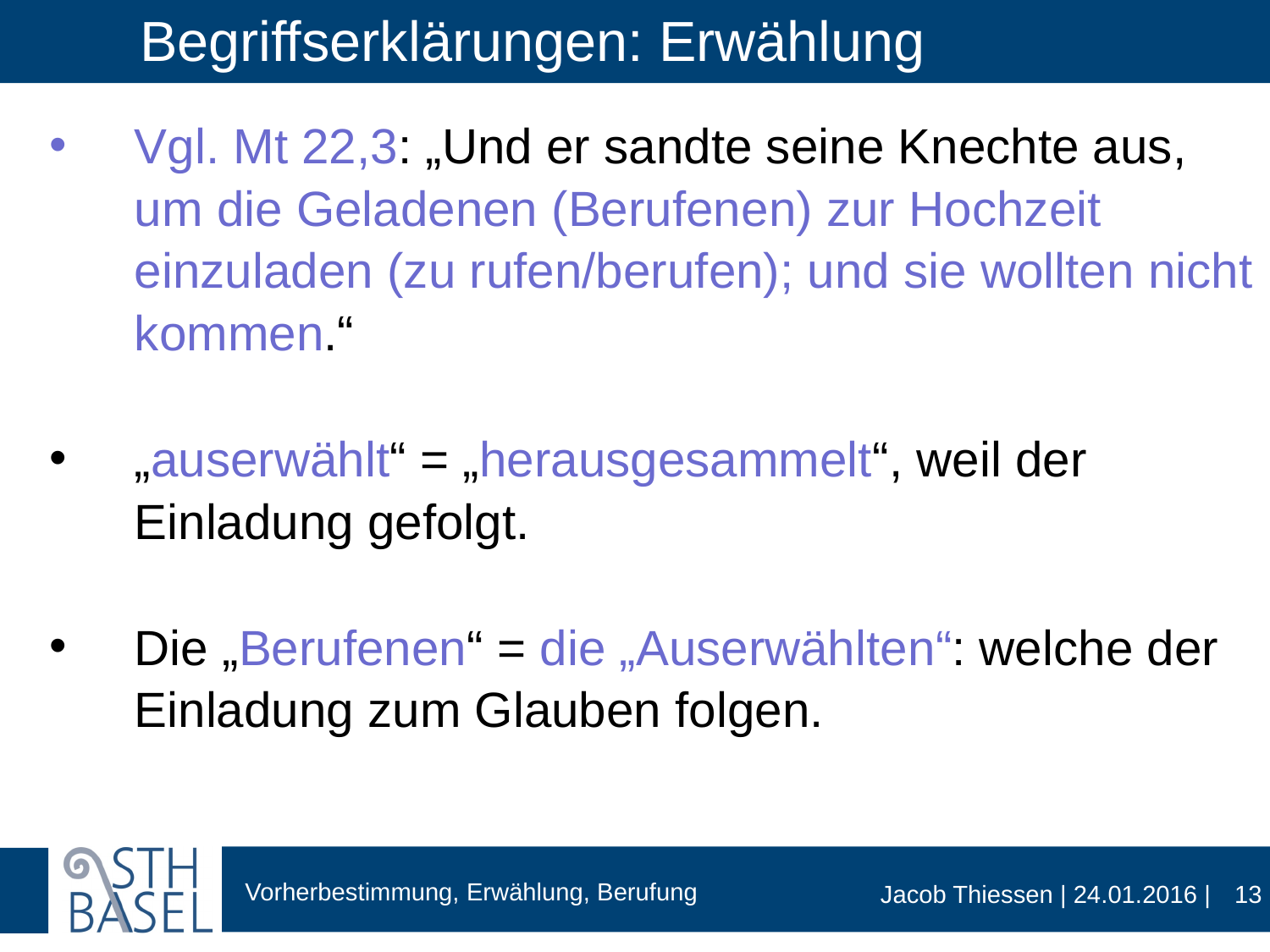

# Begriffserklärungen: Erwählung
Vgl. Mt 22,3: „Und er sandte seine Knechte aus, um die Geladenen (Berufenen) zur Hochzeit einzuladen (zu rufen/berufen); und sie wollten nicht kommen.“
„auserwählt“ = „herausgesammelt“, weil der Einladung gefolgt.
Die „Berufenen“ = die „Auserwählten“: welche der Einladung zum Glauben folgen.

13